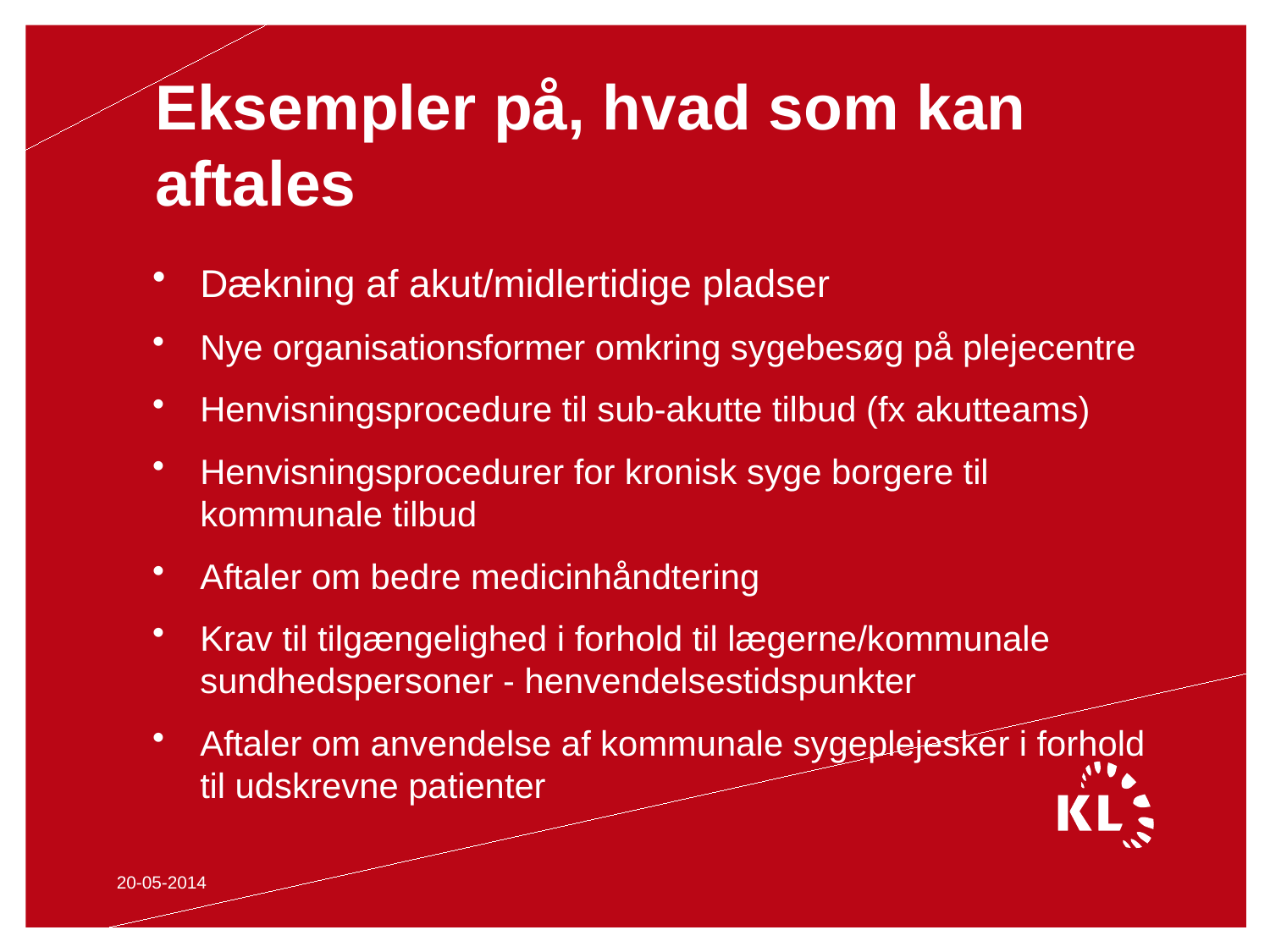

# Eksempler på, hvad som kan aftales

Dækning af akut/midlertidige pladser
Nye organisationsformer omkring sygebesøg på plejecentre
Henvisningsprocedure til sub-akutte tilbud (fx akutteams)
Henvisningsprocedurer for kronisk syge borgere til kommunale tilbud
Aftaler om bedre medicinhåndtering
Krav til tilgængelighed i forhold til lægerne/kommunale sundhedspersoner - henvendelsestidspunkter
Aftaler om anvendelse af kommunale sygeplejesker i forhold til udskrevne patienter

20-05-2014